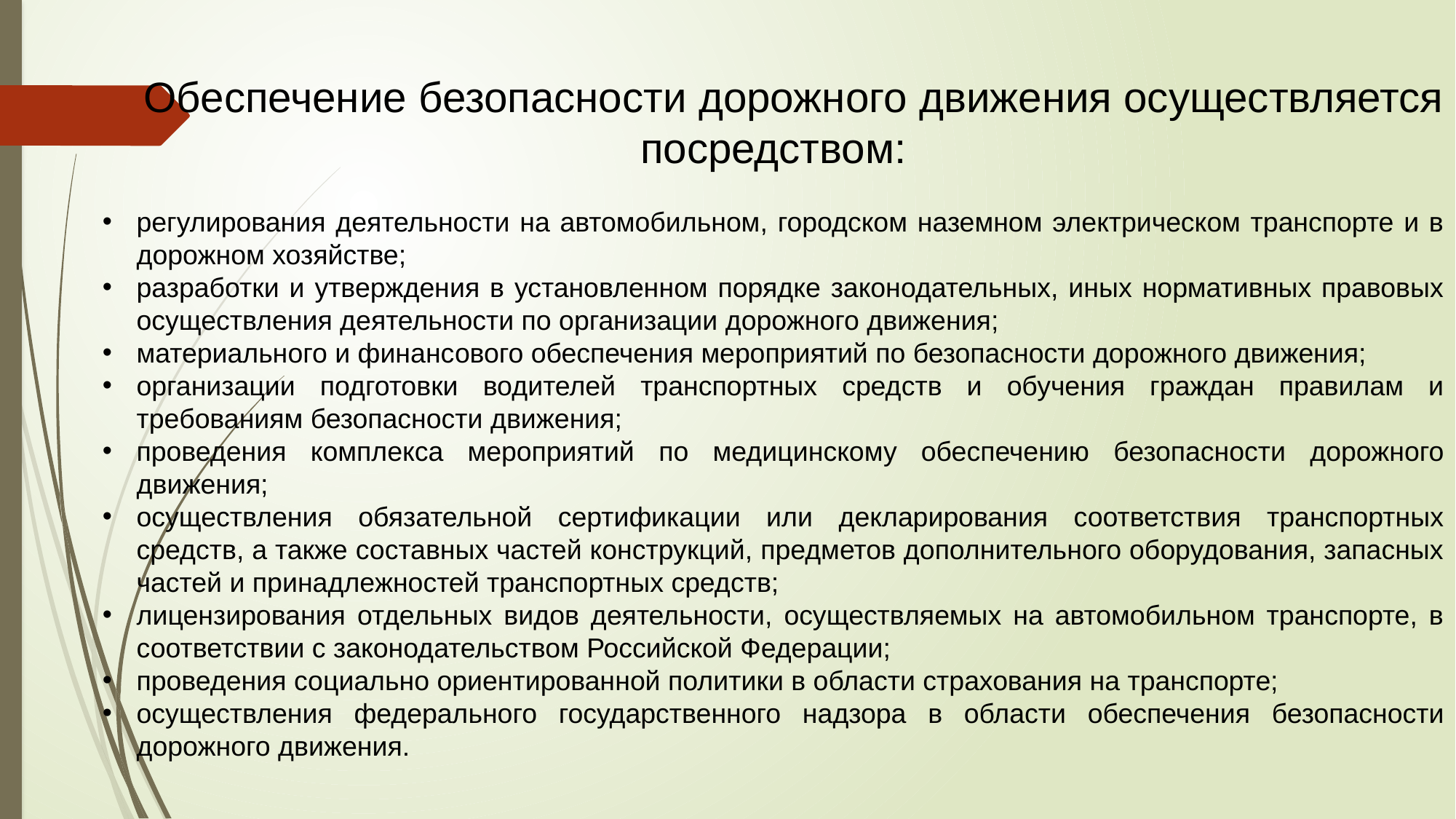

Обеспечение безопасности дорожного движения осуществляется посредством:

регулирования деятельности на автомобильном, городском наземном электрическом транспорте и в дорожном хозяйстве;
разработки и утверждения в установленном порядке законодательных, иных нормативных правовых осуществления деятельности по организации дорожного движения;
материального и финансового обеспечения мероприятий по безопасности дорожного движения;
организации подготовки водителей транспортных средств и обучения граждан правилам и требованиям безопасности движения;
проведения комплекса мероприятий по медицинскому обеспечению безопасности дорожного движения;
осуществления обязательной сертификации или декларирования соответствия транспортных средств, а также составных частей конструкций, предметов дополнительного оборудования, запасных частей и принадлежностей транспортных средств;
лицензирования отдельных видов деятельности, осуществляемых на автомобильном транспорте, в соответствии с законодательством Российской Федерации;
проведения социально ориентированной политики в области страхования на транспорте;
осуществления федерального государственного надзора в области обеспечения безопасности дорожного движения.